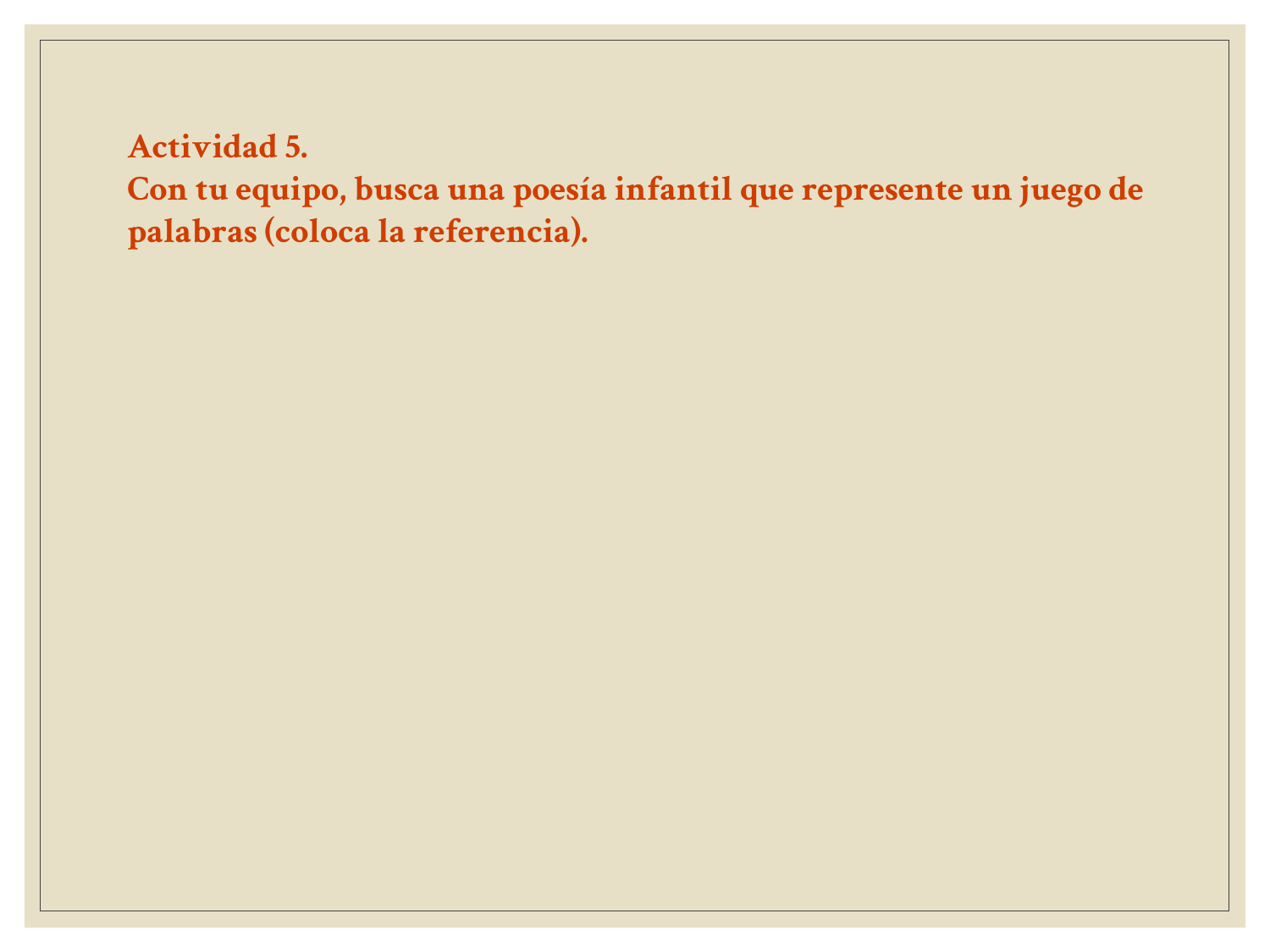

Actividad 5.
Con tu equipo, busca una poesía infantil que represente un juego de palabras (coloca la referencia).